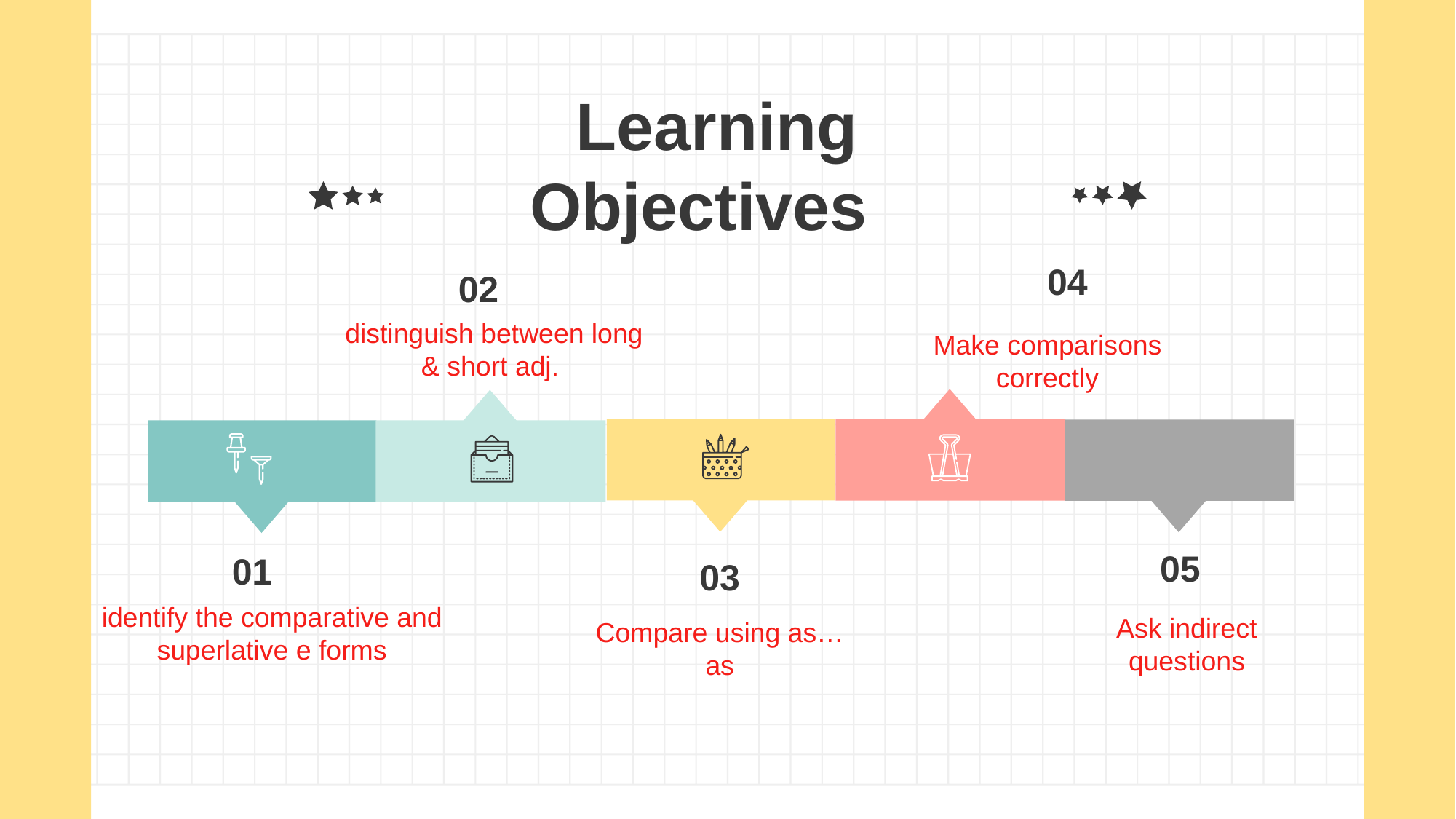

# Learning Objectives

04
02
distinguish between long & short adj.
Make comparisons correctly

05
01
03
identify the comparative and superlative e forms
Ask indirect questions
Compare using as…as